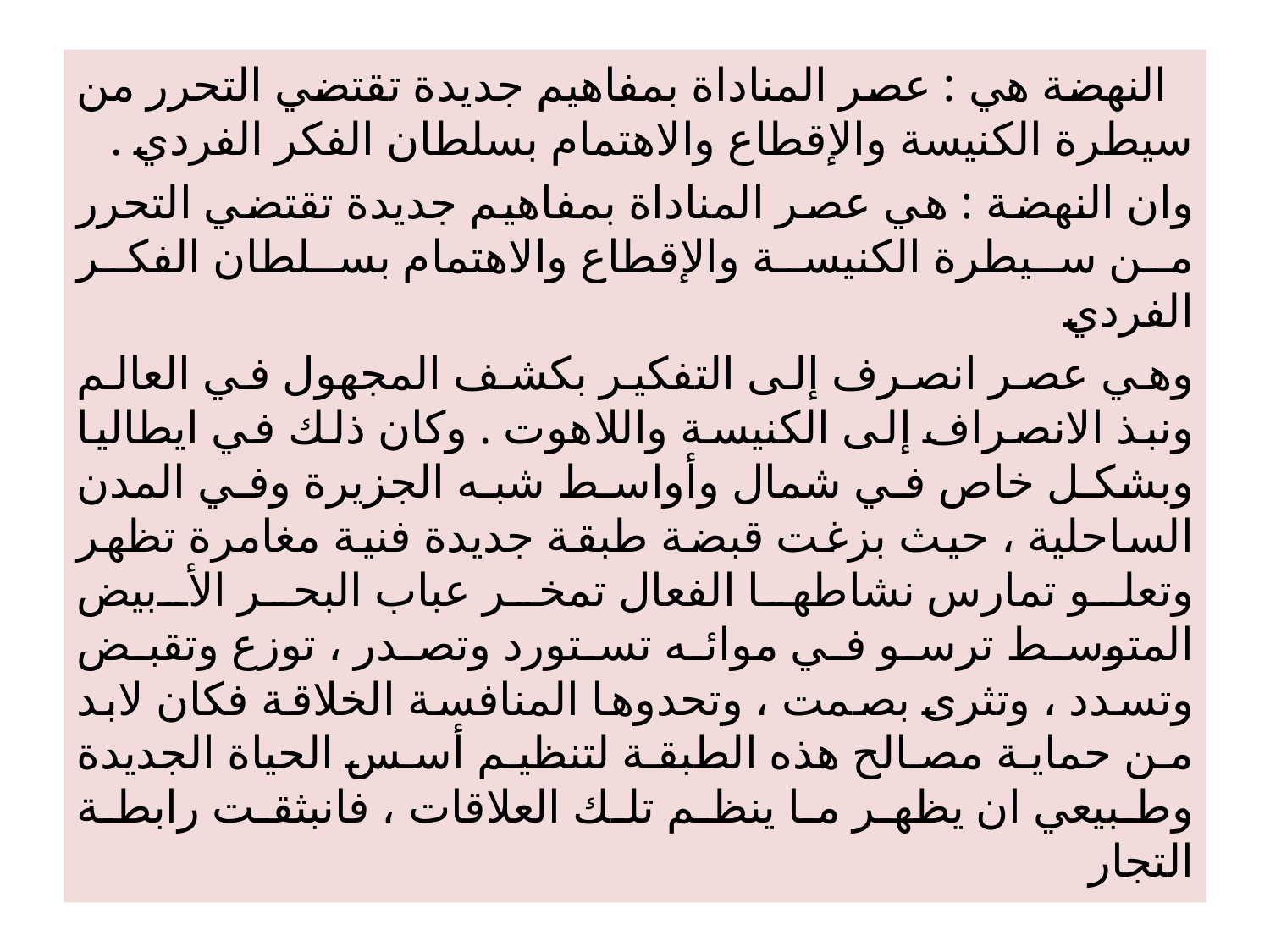

النهضة هي : عصر المناداة بمفاهيم جديدة تقتضي التحرر من سيطرة الكنيسة والإقطاع والاهتمام بسلطان الفكر الفردي .
وان النهضة : هي عصر المناداة بمفاهيم جديدة تقتضي التحرر من سيطرة الكنيسة والإقطاع والاهتمام بسلطان الفكر الفردي
وهي عصر انصرف إلى التفكير بكشف المجهول في العالم ونبذ الانصراف إلى الكنيسة واللاهوت . وكان ذلك في ايطاليا وبشكل خاص في شمال وأواسط شبه الجزيرة وفي المدن الساحلية ، حيث بزغت قبضة طبقة جديدة فنية مغامرة تظهر وتعلو تمارس نشاطها الفعال تمخر عباب البحر الأبيض المتوسط ترسو في موائه تستورد وتصدر ، توزع وتقبض وتسدد ، وتثرى بصمت ، وتحدوها المنافسة الخلاقة فكان لابد من حماية مصالح هذه الطبقة لتنظيم أسس الحياة الجديدة وطبيعي ان يظهر ما ينظم تلك العلاقات ، فانبثقت رابطة التجار